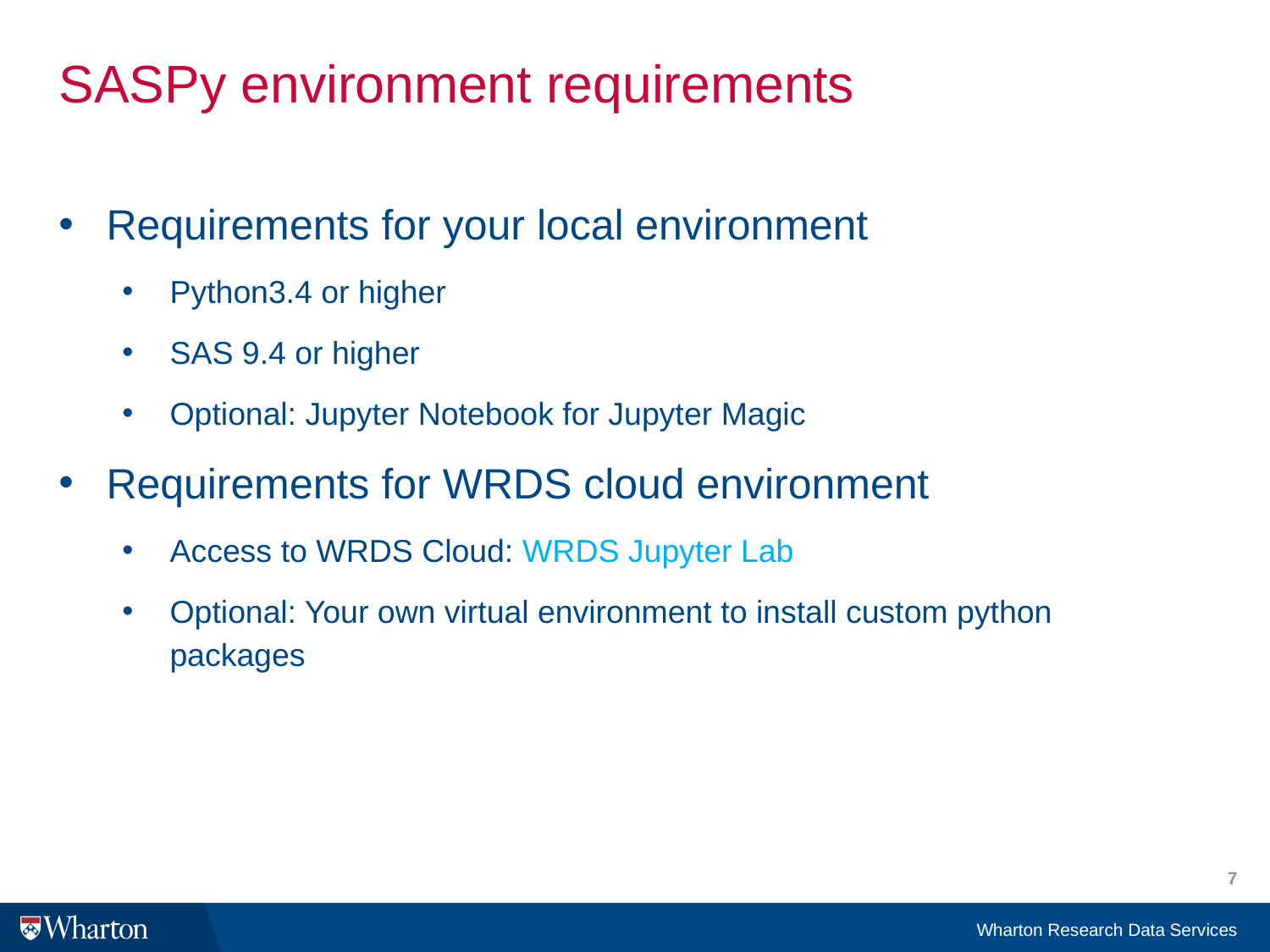

# SASPy environment requirements
Requirements for your local environment
Python3.4 or higher
SAS 9.4 or higher
Optional: Jupyter Notebook for Jupyter Magic
Requirements for WRDS cloud environment
Access to WRDS Cloud: WRDS Jupyter Lab
Optional: Your own virtual environment to install custom python packages
7
Wharton Research Data Services